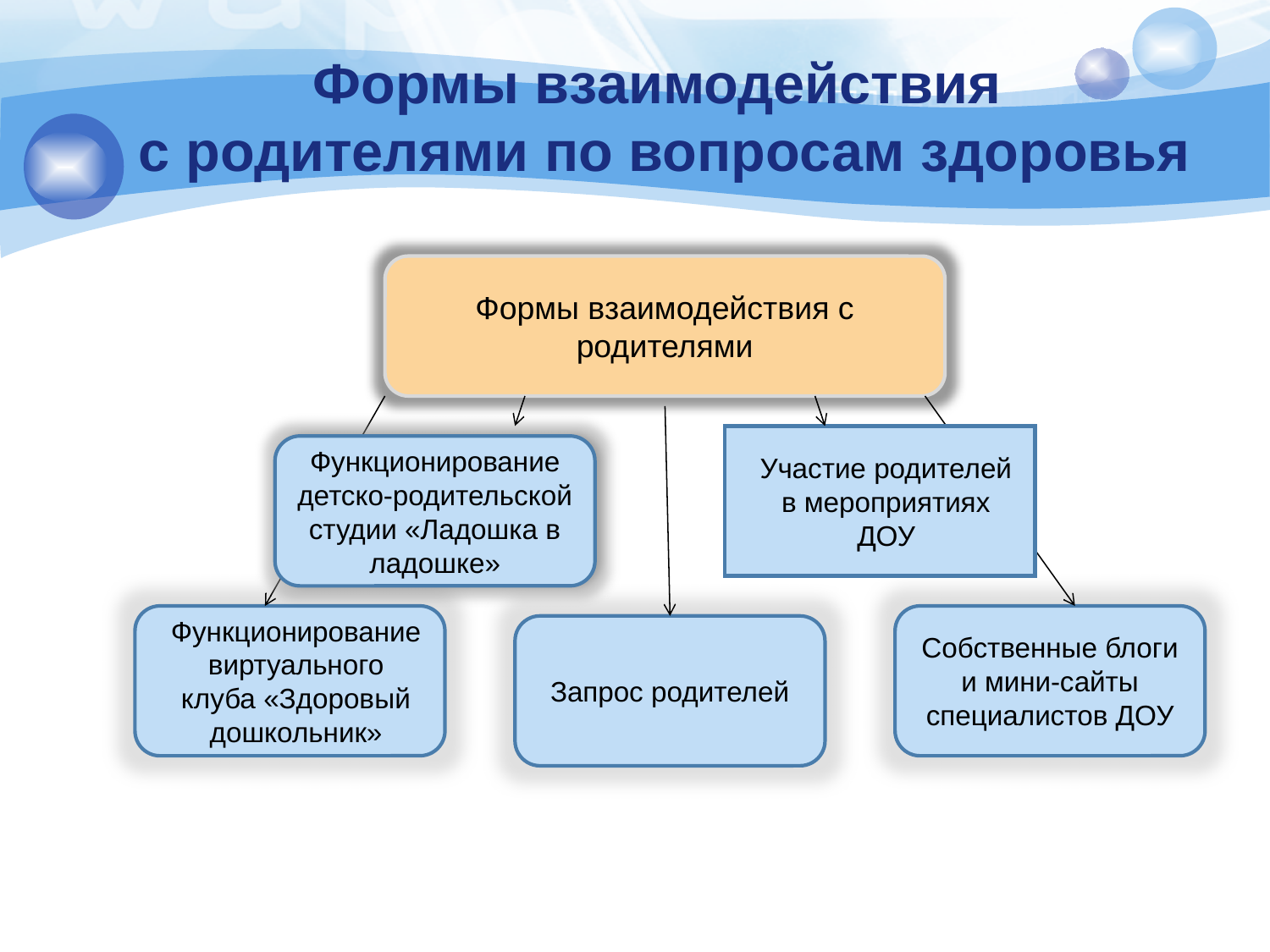

# Формы взаимодействия с родителями по вопросам здоровья
Формы взаимодействия с родителями
Участие родителей в мероприятиях ДОУ
Функционирование детско-родительской студии «Ладошка в ладошке»
Функционированиевиртуального клуба «Здоровый дошкольник»
Собственные блоги и мини-сайты специалистов ДОУ
Запрос родителей